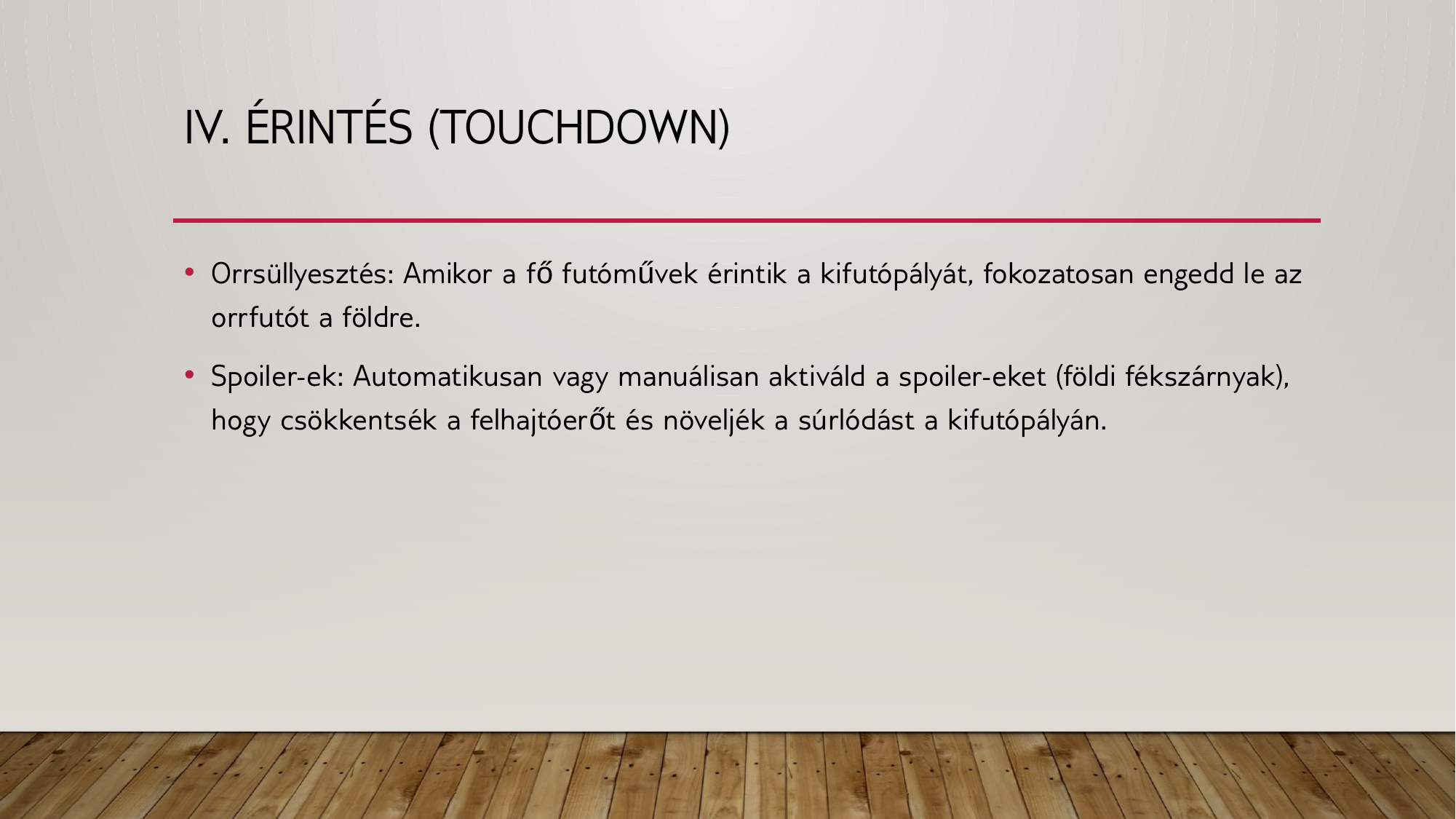

# IV. Érintés (touchdown)
Orrsüllyesztés: Amikor a fő futóművek érintik a kifutópályát, fokozatosan engedd le az orrfutót a földre.
Spoiler-ek: Automatikusan vagy manuálisan aktiváld a spoiler-eket (földi fékszárnyak), hogy csökkentsék a felhajtóerőt és növeljék a súrlódást a kifutópályán.